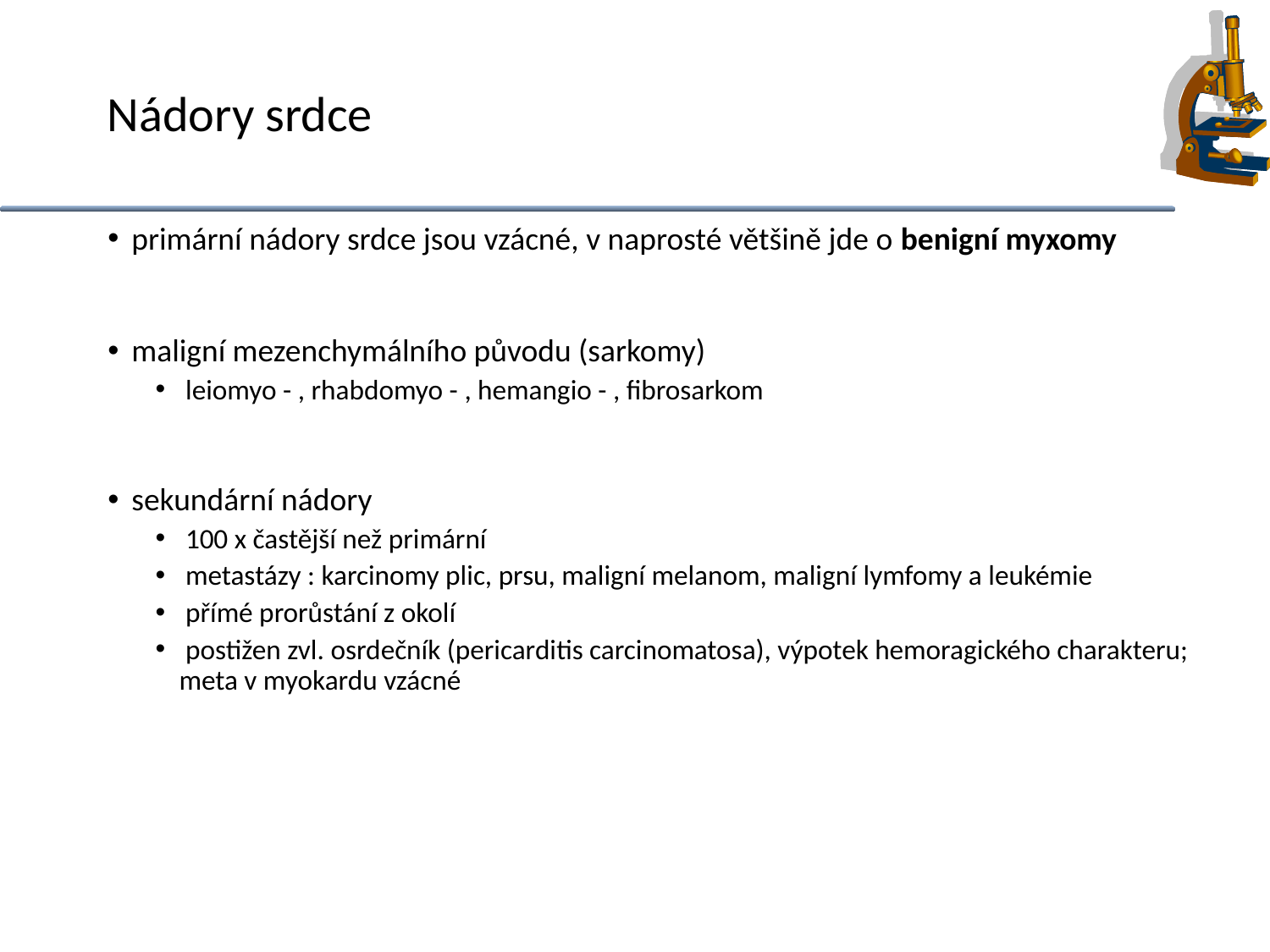

Nádory srdce
primární nádory srdce jsou vzácné, v naprosté většině jde o benigní myxomy

maligní mezenchymálního původu (sarkomy)
 leiomyo - , rhabdomyo - , hemangio - , fibrosarkom

sekundární nádory
 100 x častější než primární
 metastázy : karcinomy plic, prsu, maligní melanom, maligní lymfomy a leukémie
 přímé prorůstání z okolí
 postižen zvl. osrdečník (pericarditis carcinomatosa), výpotek hemoragického charakteru; meta v myokardu vzácné